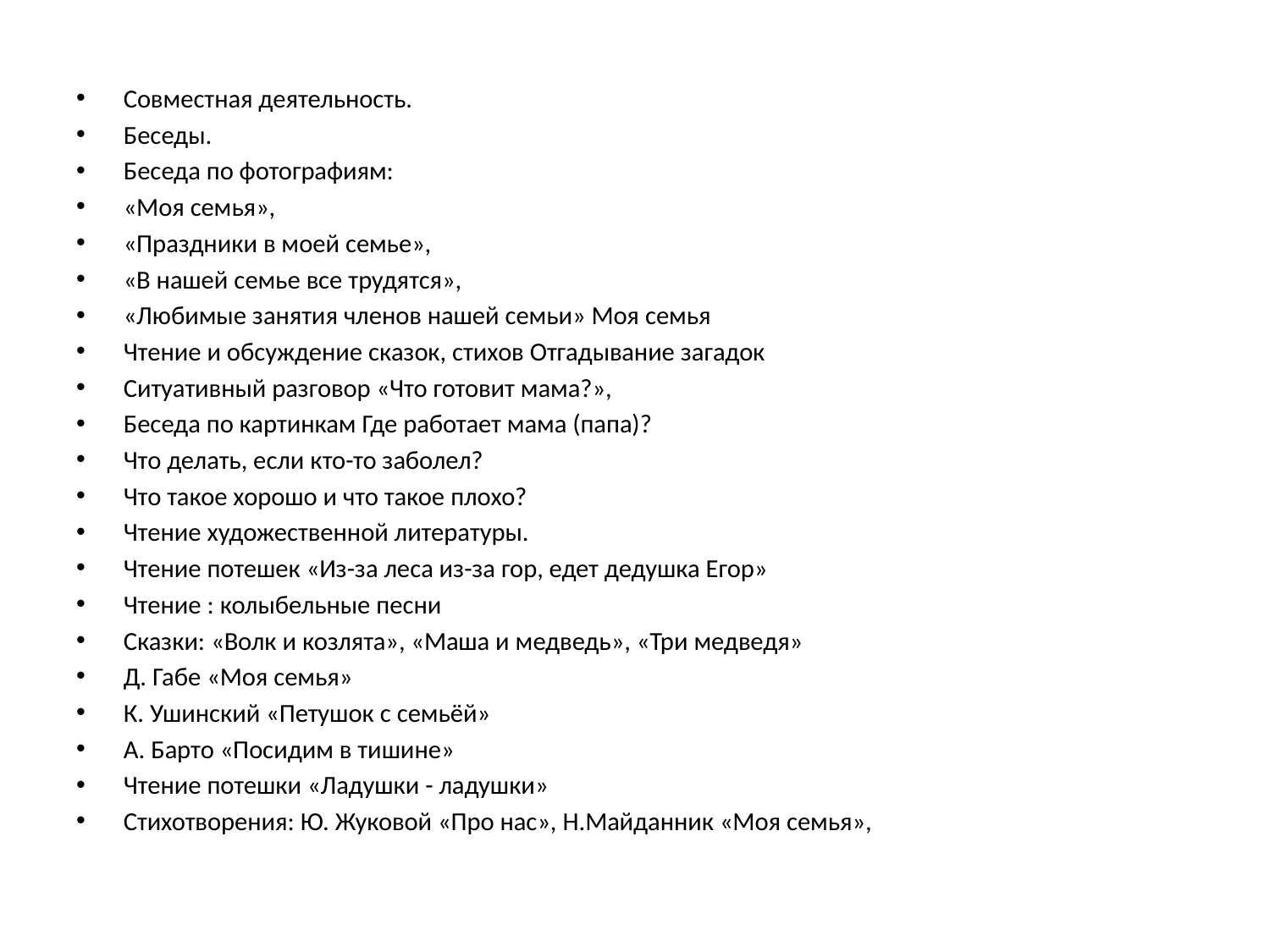

Совместная деятельность.
Беседы.
Беседа по фотографиям:
«Моя семья»,
«Праздники в моей семье»,
«В нашей семье все трудятся»,
«Любимые занятия членов нашей семьи» Моя семья
Чтение и обсуждение сказок, стихов Отгадывание загадок
Ситуативный разговор «Что готовит мама?»,
Беседа по картинкам Где работает мама (папа)?
Что делать, если кто-то заболел?
Что такое хорошо и что такое плохо?
Чтение художественной литературы.
Чтение потешек «Из-за леса из-за гор, едет дедушка Егор»
Чтение : колыбельные песни
Сказки: «Волк и козлята», «Маша и медведь», «Три медведя»
Д. Габе «Моя семья»
К. Ушинский «Петушок с семьёй»
А. Барто «Посидим в тишине»
Чтение потешки «Ладушки - ладушки»
Стихотворения: Ю. Жуковой «Про нас», Н.Майданник «Моя семья»,